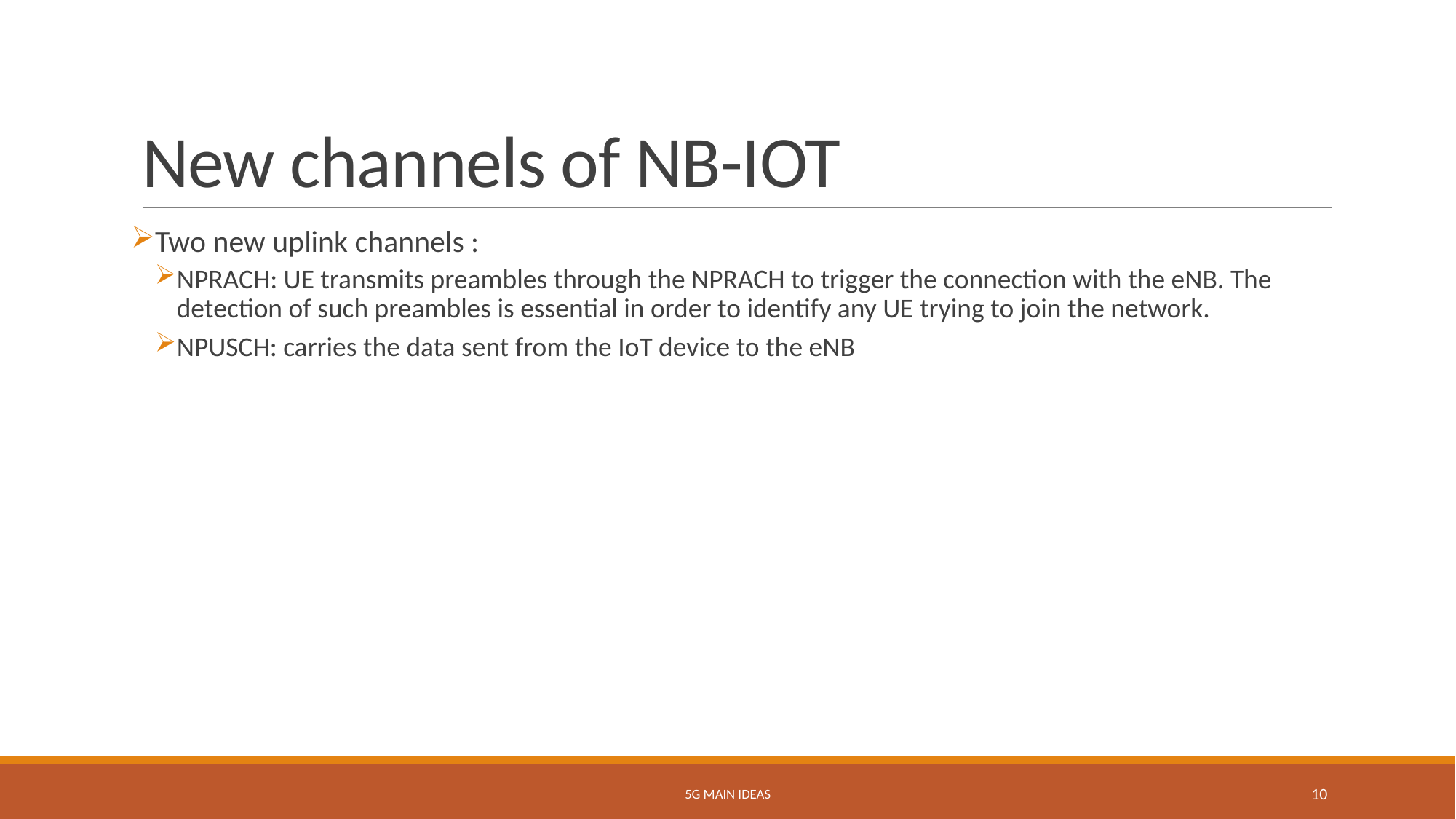

# New channels of NB-IOT
Two new uplink channels :
NPRACH: UE transmits preambles through the NPRACH to trigger the connection with the eNB. The detection of such preambles is essential in order to identify any UE trying to join the network.
NPUSCH: carries the data sent from the IoT device to the eNB

5G main ideas
10